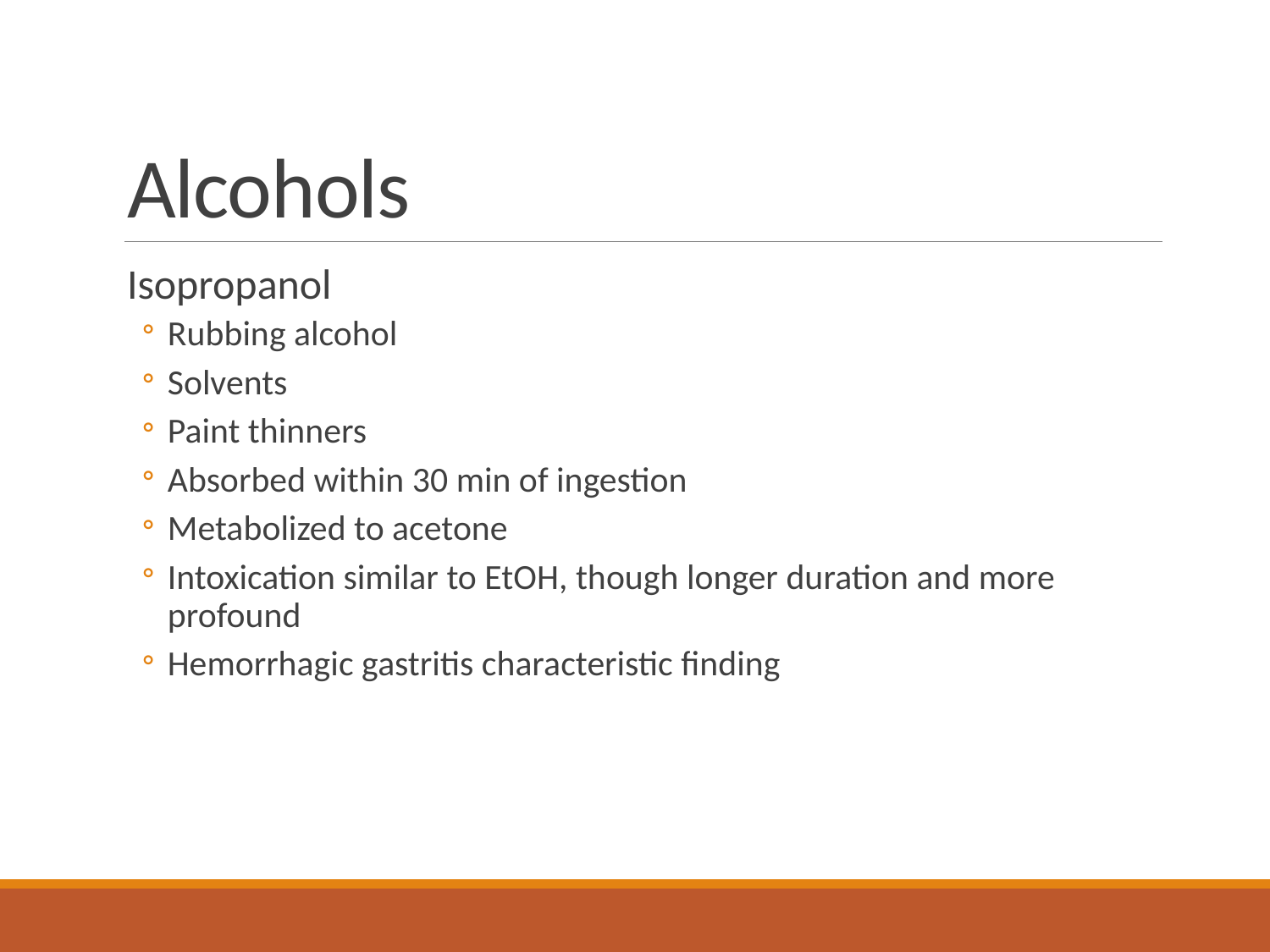

# Alcohols
Isopropanol
Rubbing alcohol
Solvents
Paint thinners
Absorbed within 30 min of ingestion
Metabolized to acetone
Intoxication similar to EtOH, though longer duration and more profound
Hemorrhagic gastritis characteristic finding